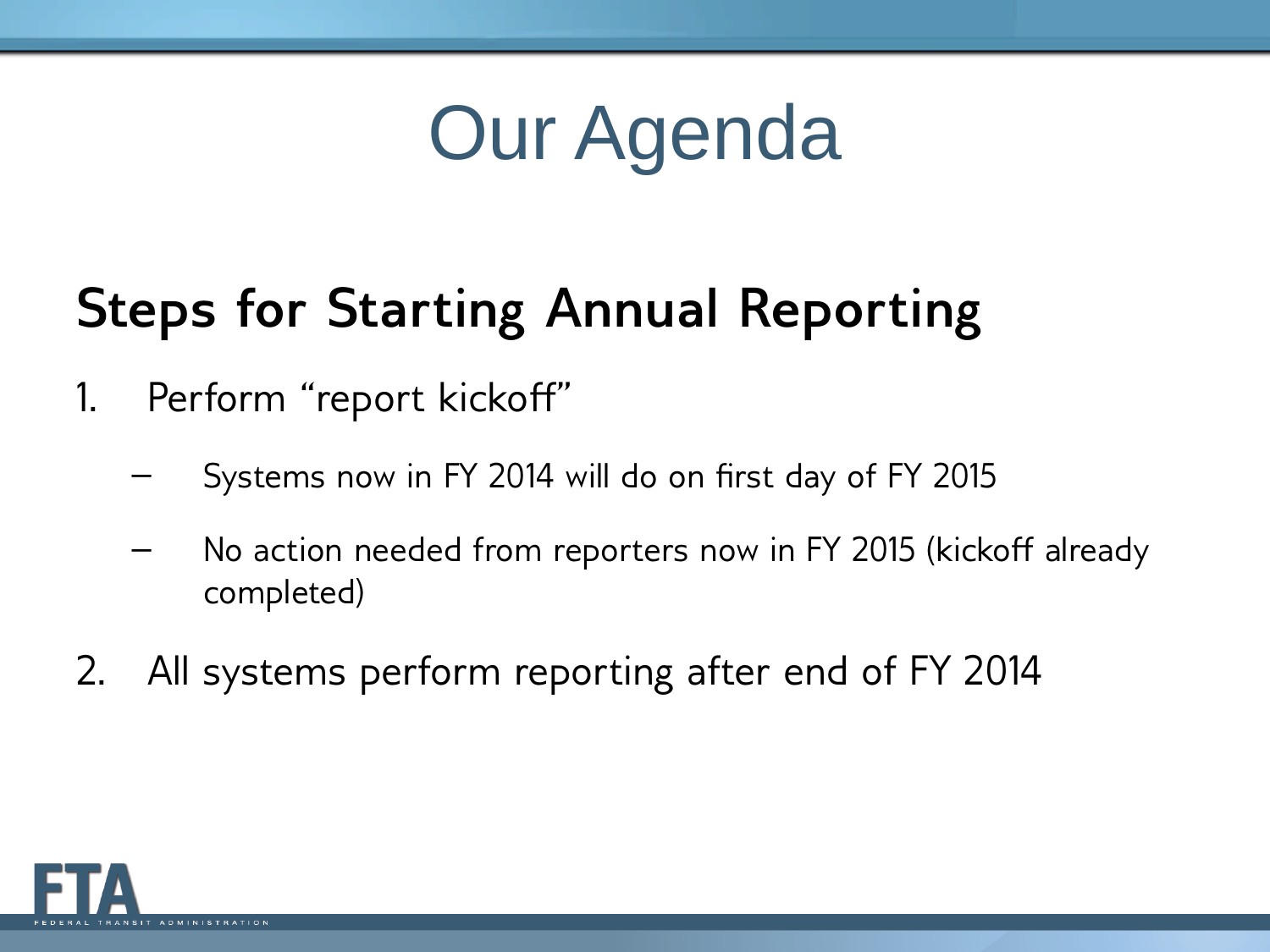

# Our Agenda
Steps for Starting Annual Reporting
Perform “report kickoff”
Systems now in FY 2014 will do on first day of FY 2015
No action needed from reporters now in FY 2015 (kickoff already completed)
All systems perform reporting after end of FY 2014